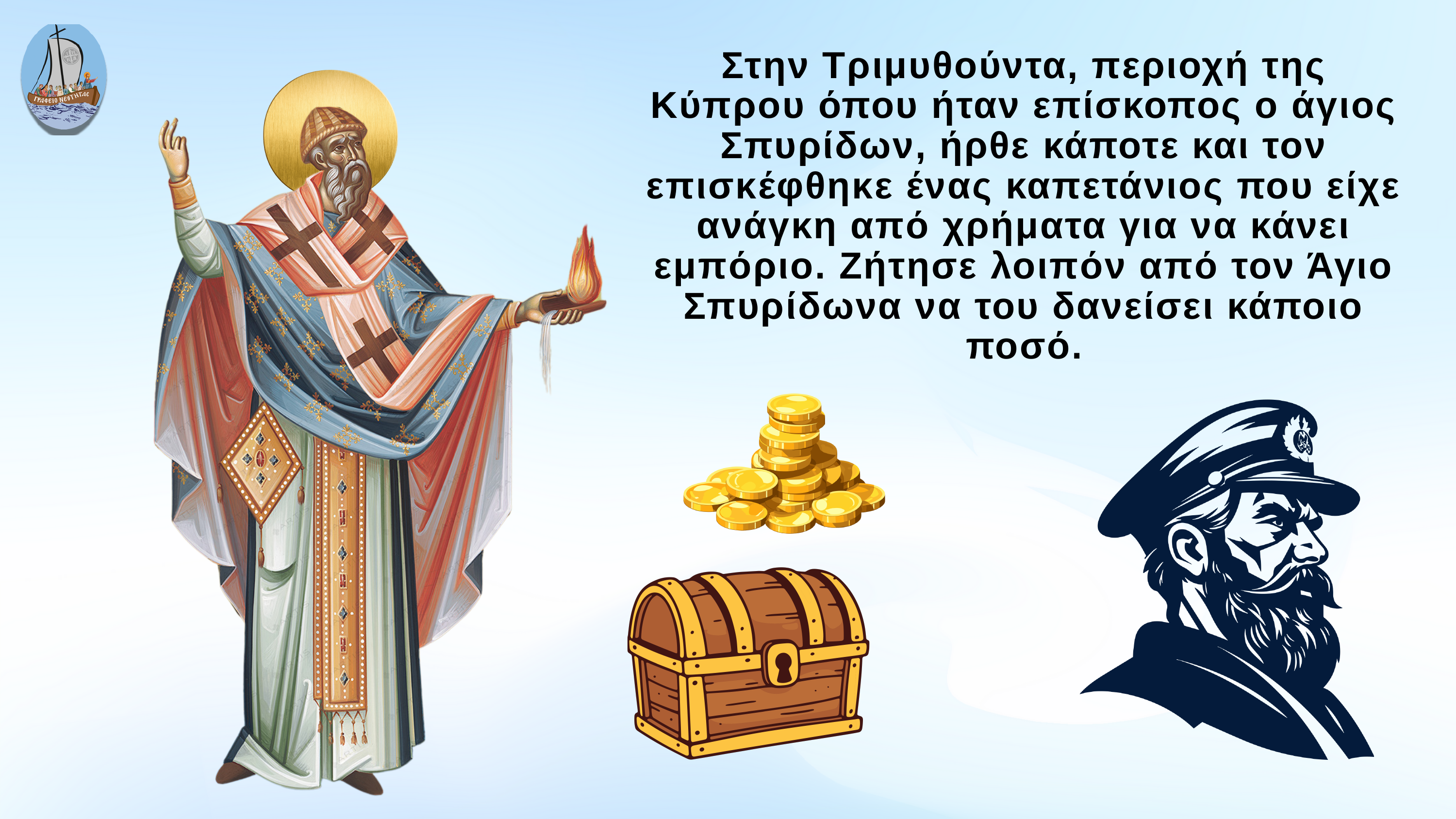

Στην Τριμυθούντα, περιοχή της Κύπρου όπου ήταν επίσκοπος ο άγιος Σπυρίδων, ήρθε κάποτε και τον επισκέφθηκε ένας καπετάνιος που είχε ανάγκη από χρήματα για να κάνει εμπόριο. Ζήτησε λοιπόν από τον Άγιο Σπυρίδωνα να του δανείσει κάποιο ποσό.